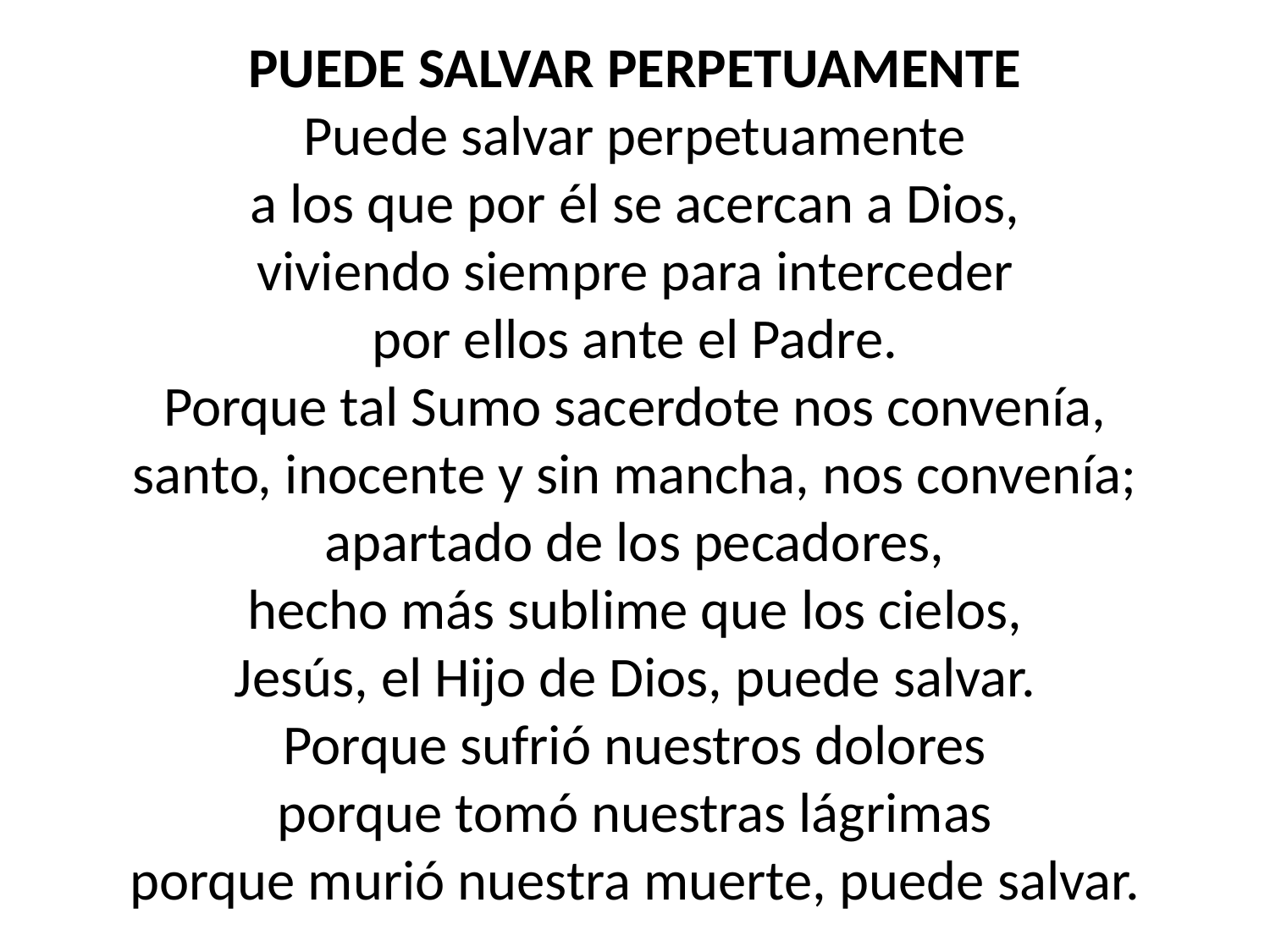

PUEDE SALVAR PERPETUAMENTE
Puede salvar perpetuamente
a los que por él se acercan a Dios,
viviendo siempre para interceder
por ellos ante el Padre.
Porque tal Sumo sacerdote nos convenía,
santo, inocente y sin mancha, nos convenía;
apartado de los pecadores,
hecho más sublime que los cielos,
Jesús, el Hijo de Dios, puede salvar.
Porque sufrió nuestros dolores
porque tomó nuestras lágrimas
porque murió nuestra muerte, puede salvar.